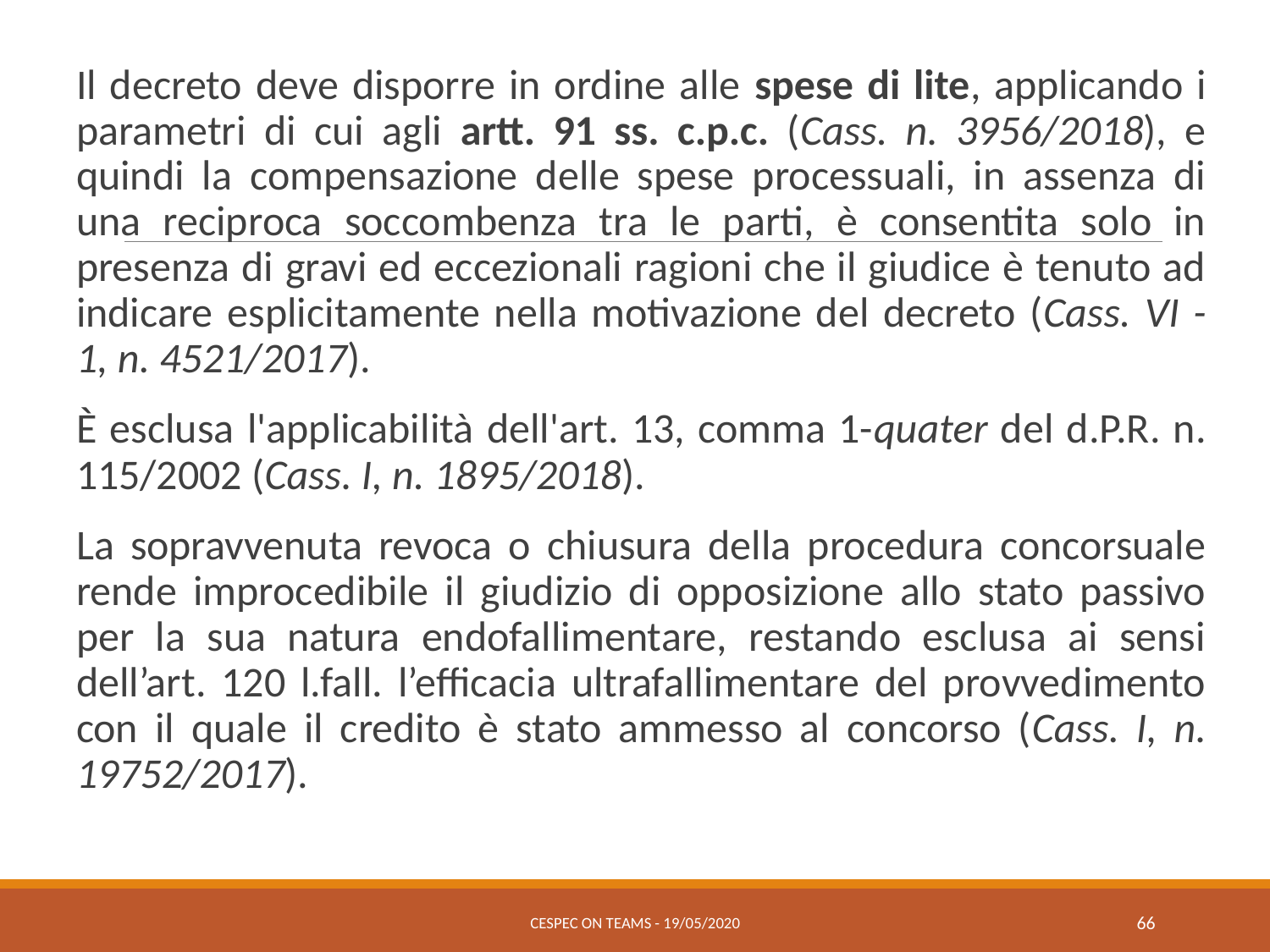

Il decreto deve disporre in ordine alle spese di lite, applicando i parametri di cui agli artt. 91 ss. c.p.c. (Cass. n. 3956/2018), e quindi la compensazione delle spese processuali, in assenza di una reciproca soccombenza tra le parti, è consentita solo in presenza di gravi ed eccezionali ragioni che il giudice è tenuto ad indicare esplicitamente nella motivazione del decreto (Cass. VI - 1, n. 4521/2017).
È esclusa l'applicabilità dell'art. 13, comma 1-quater del d.P.R. n. 115/2002 (Cass. I, n. 1895/2018).
La sopravvenuta revoca o chiusura della procedura concorsuale rende improcedibile il giudizio di opposizione allo stato passivo per la sua natura endofallimentare, restando esclusa ai sensi dell’art. 120 l.fall. l’efficacia ultrafallimentare del provvedimento con il quale il credito è stato ammesso al concorso (Cass. I, n. 19752/2017).
CESPEC ON TEAMS - 19/05/2020
66